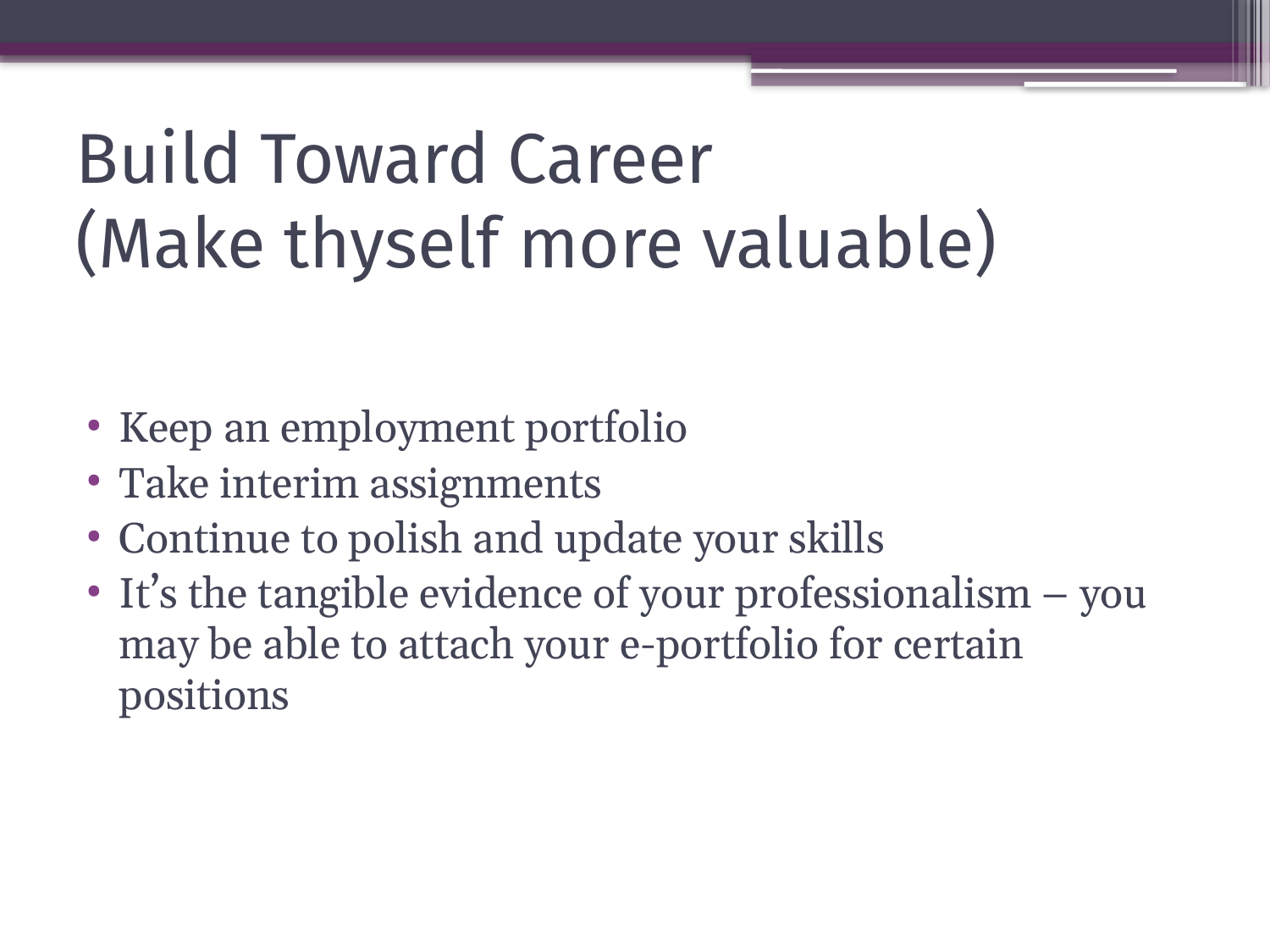

# Build Toward Career (Make thyself more valuable)

Keep an employment portfolio
Take interim assignments
Continue to polish and update your skills
It’s the tangible evidence of your professionalism – you may be able to attach your e-portfolio for certain positions